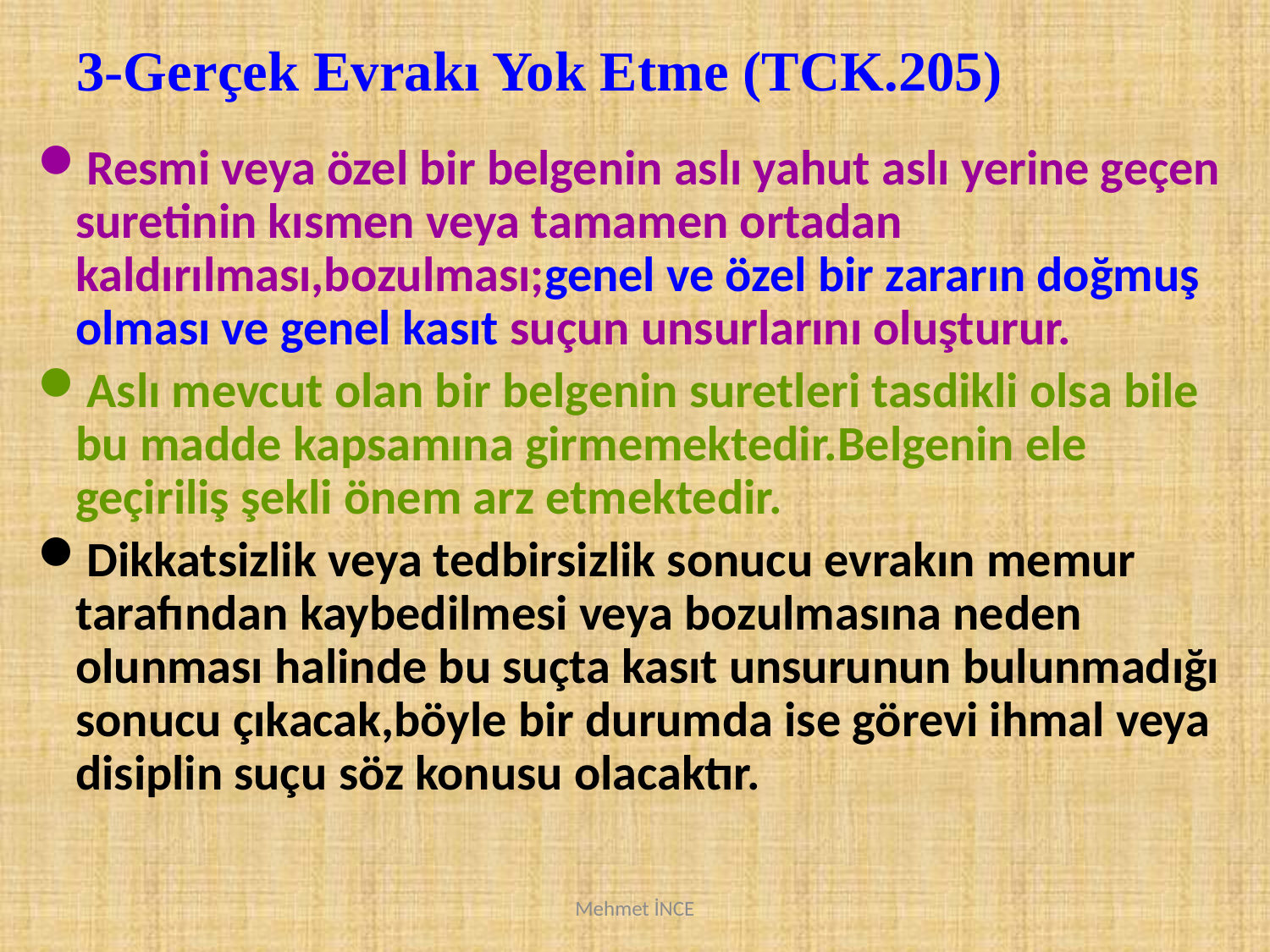

3-Gerçek Evrakı Yok Etme (TCK.205)
Resmi veya özel bir belgenin aslı yahut aslı yerine geçen suretinin kısmen veya tamamen ortadan kaldırılması,bozulması;genel ve özel bir zararın doğmuş olması ve genel kasıt suçun unsurlarını oluşturur.
Aslı mevcut olan bir belgenin suretleri tasdikli olsa bile bu madde kapsamına girmemektedir.Belgenin ele geçiriliş şekli önem arz etmektedir.
Dikkatsizlik veya tedbirsizlik sonucu evrakın memur tarafından kaybedilmesi veya bozulmasına neden olunması halinde bu suçta kasıt unsurunun bulunmadığı sonucu çıkacak,böyle bir durumda ise görevi ihmal veya disiplin suçu söz konusu olacaktır.
Mehmet İNCE